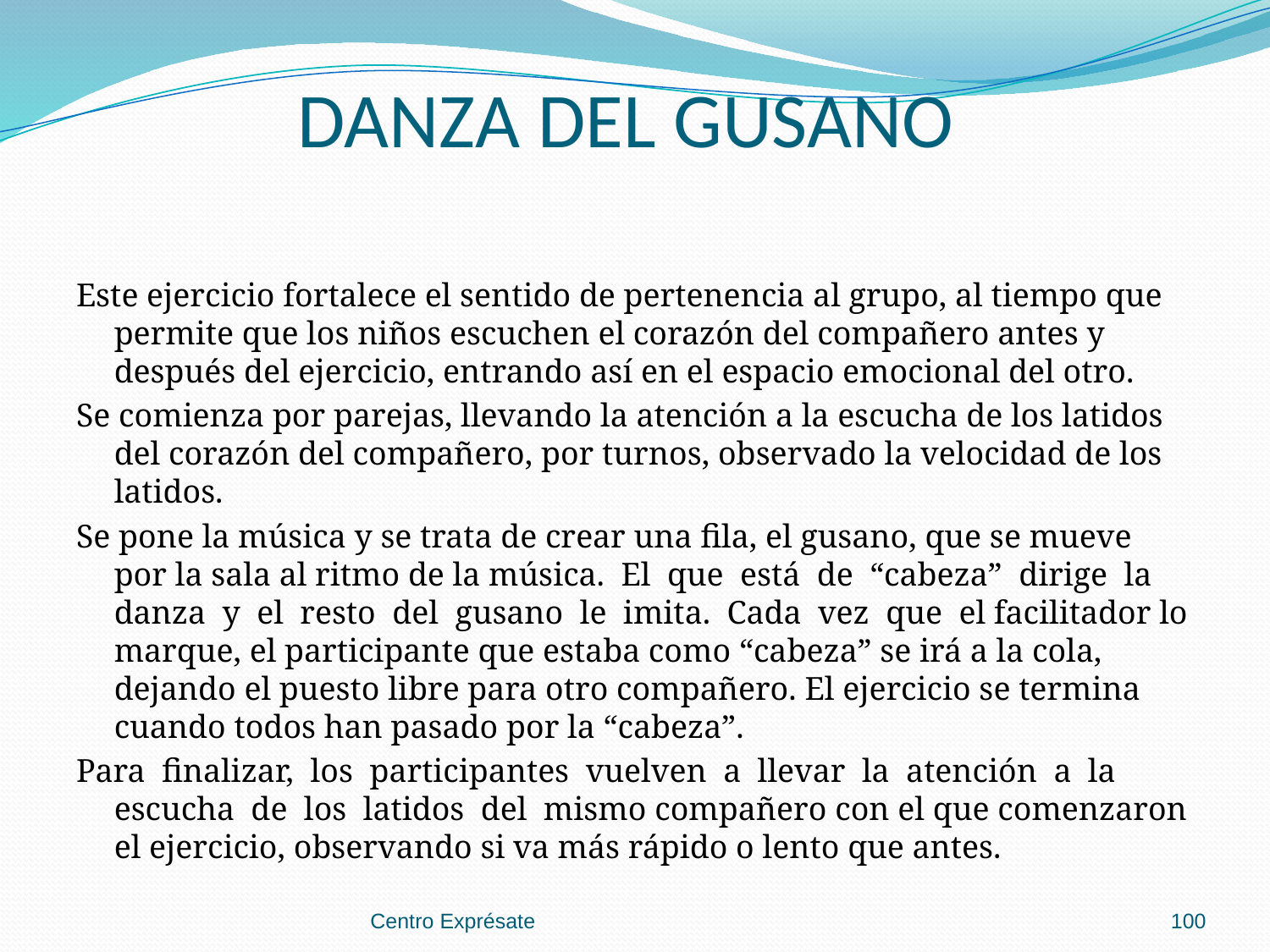

# DANZA DEL GUSANO
Este ejercicio fortalece el sentido de pertenencia al grupo, al tiempo que permite que los niños escuchen el corazón del compañero antes y después del ejercicio, entrando así en el espacio emocional del otro.
Se comienza por parejas, llevando la atención a la escucha de los latidos del corazón del compañero, por turnos, observado la velocidad de los latidos.
Se pone la música y se trata de crear una fila, el gusano, que se mueve por la sala al ritmo de la música.  El  que  está  de  “cabeza”  dirige  la  danza  y  el  resto  del  gusano  le  imita.  Cada  vez  que  el facilitador lo marque, el participante que estaba como “cabeza” se irá a la cola, dejando el puesto libre para otro compañero. El ejercicio se termina cuando todos han pasado por la “cabeza”.
Para  finalizar,  los  participantes  vuelven  a  llevar  la  atención  a  la  escucha  de  los  latidos  del  mismo compañero con el que comenzaron el ejercicio, observando si va más rápido o lento que antes.
Centro Exprésate
100